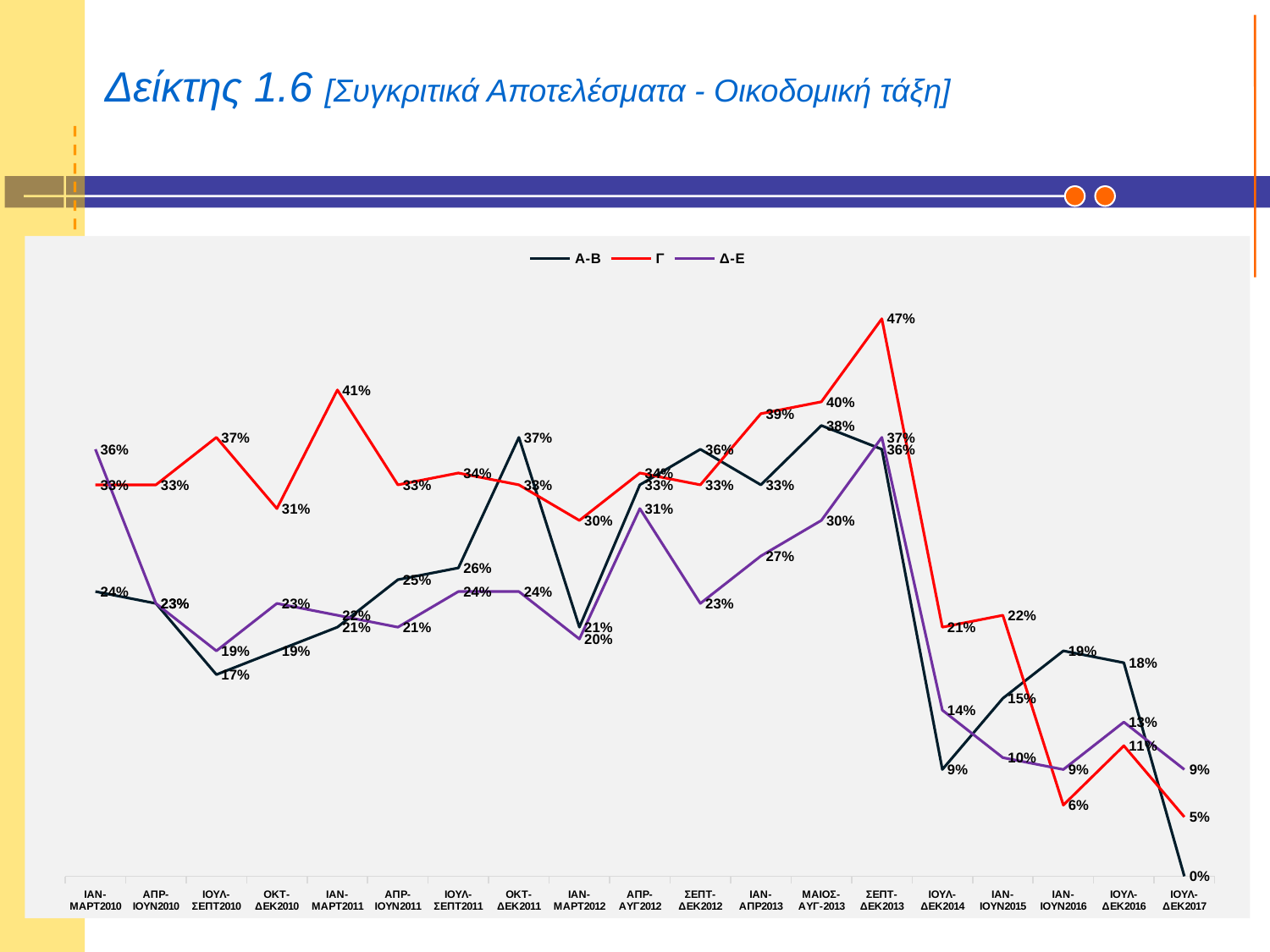

# Δείκτης 1.6 [Συγκριτικά Αποτελέσματα - Οικοδομική τάξη]

[unsupported chart]